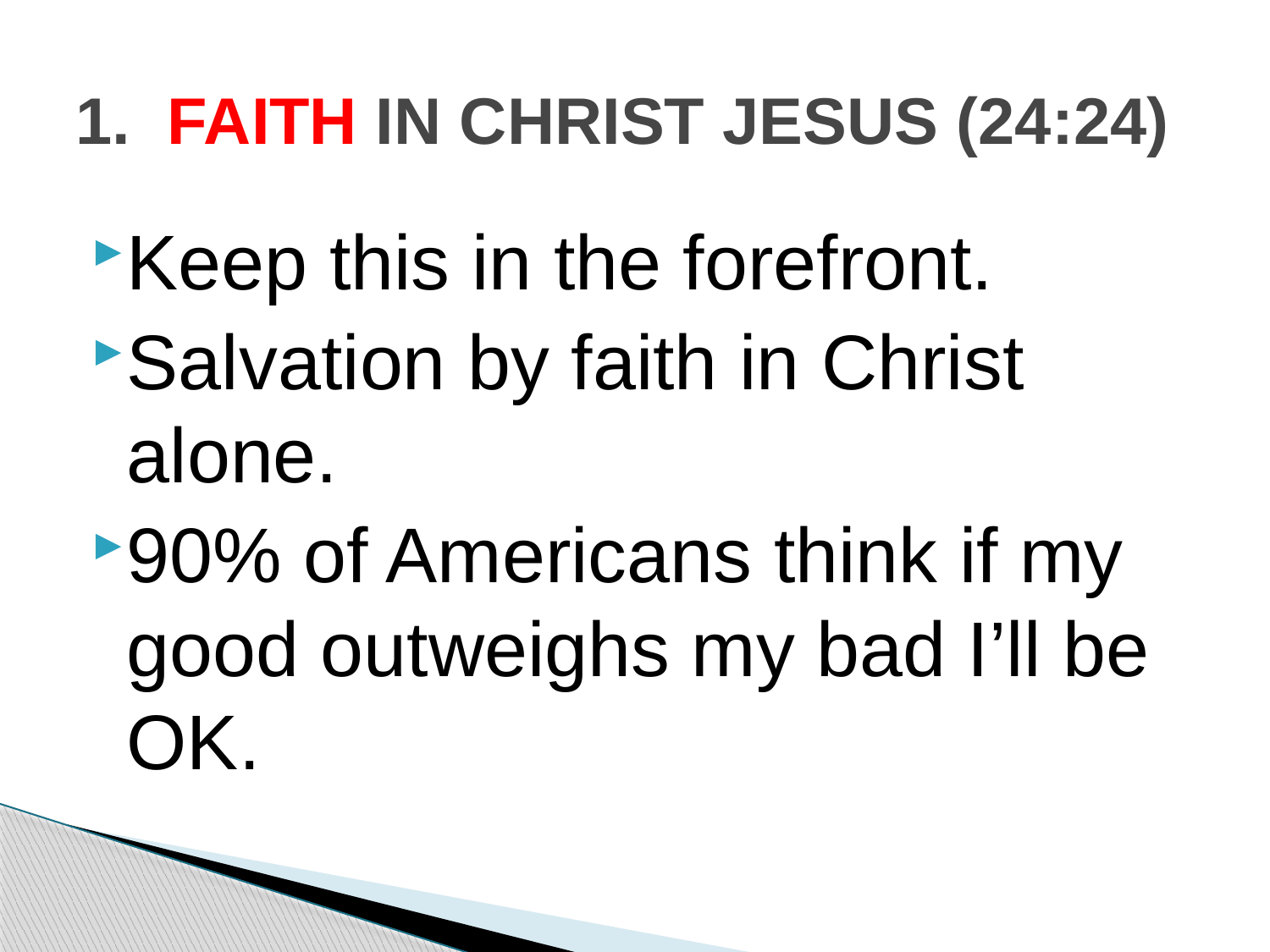

# 1.  FAITH IN CHRIST JESUS (24:24)
Keep this in the forefront.
Salvation by faith in Christ alone.
90% of Americans think if my good outweighs my bad I’ll be OK.